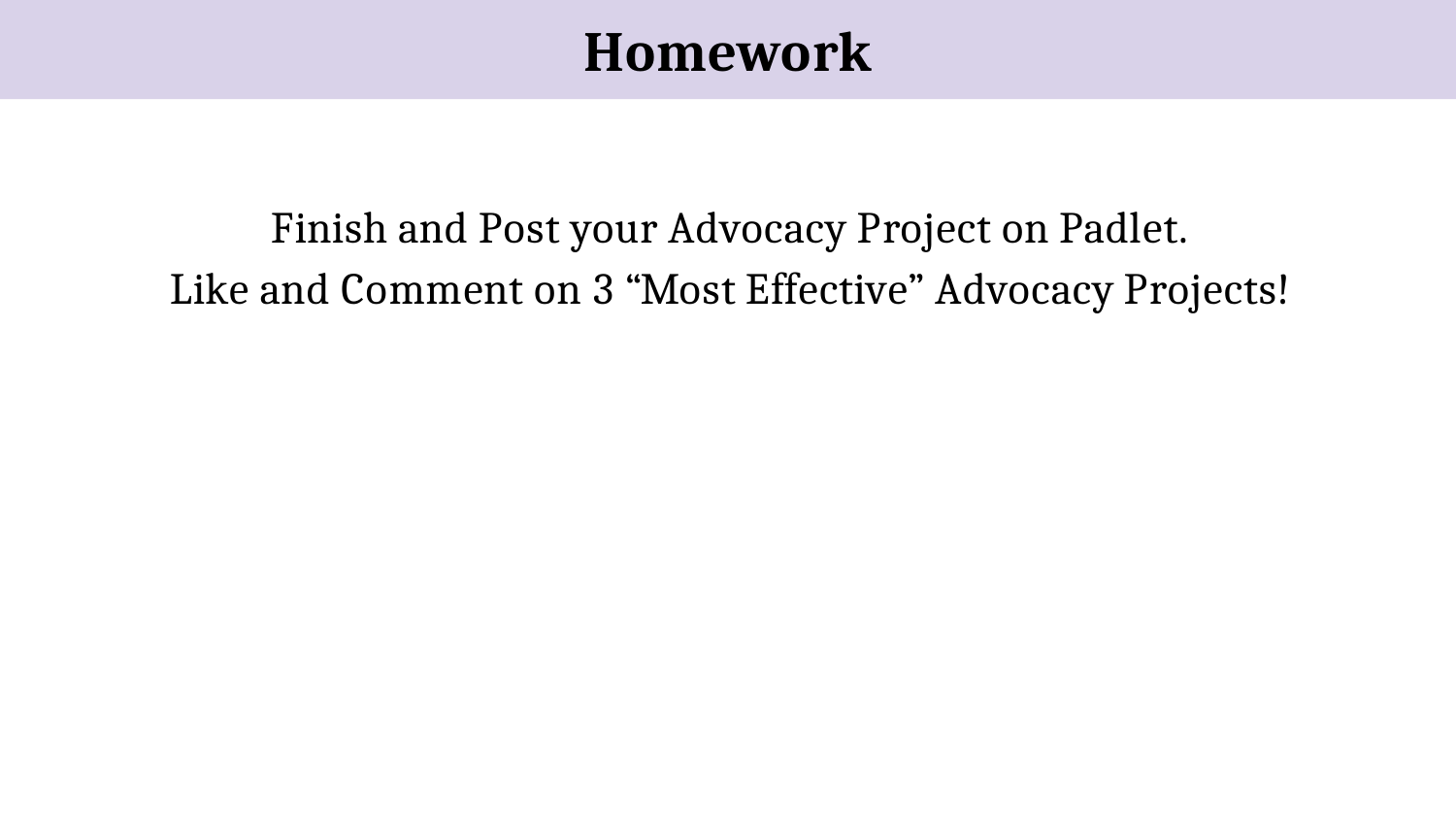

Homework
Finish and Post your Advocacy Project on Padlet.
Like and Comment on 3 “Most Effective” Advocacy Projects!